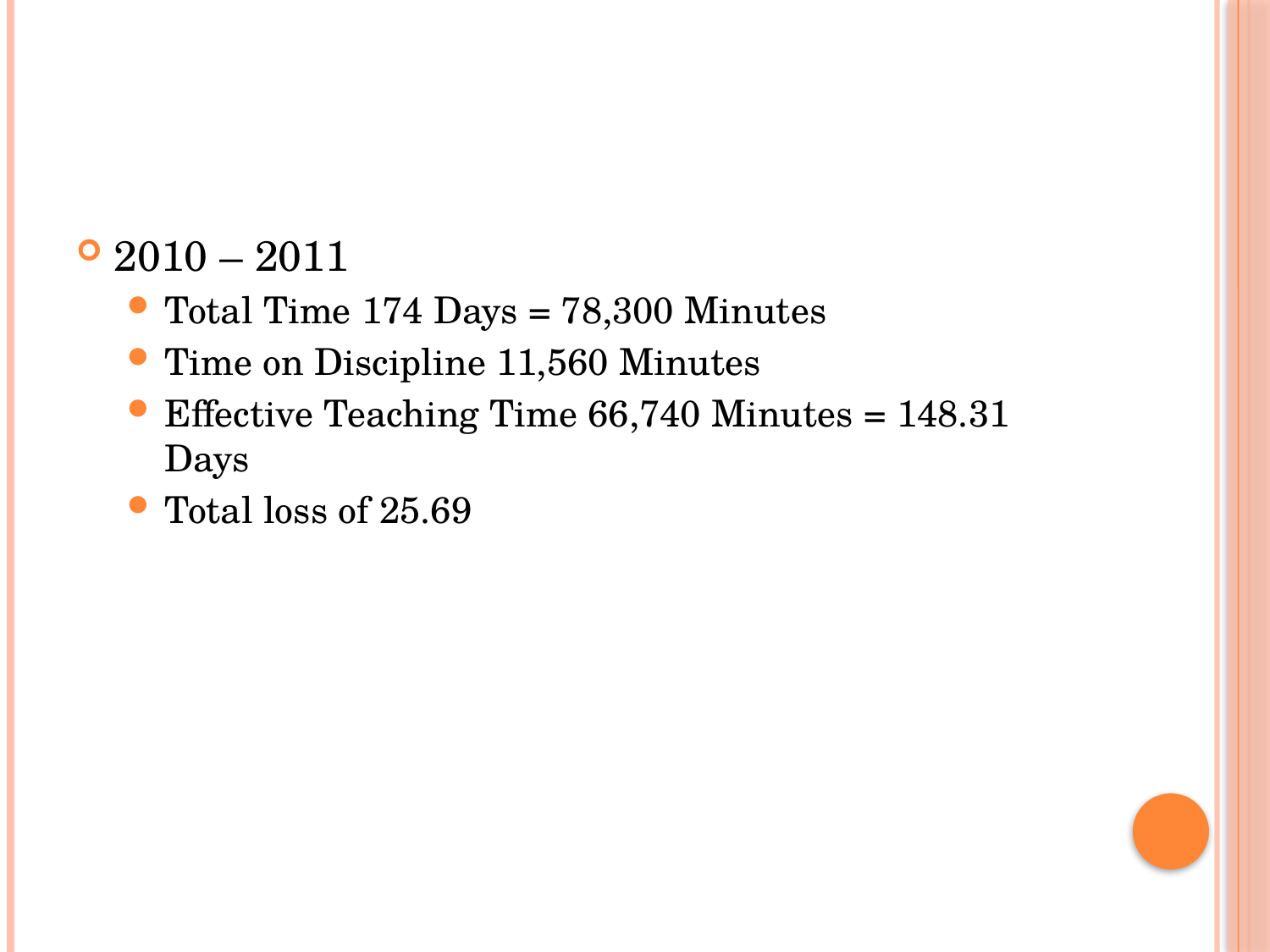

#
2010 – 2011
Total Time 174 Days = 78,300 Minutes
Time on Discipline 11,560 Minutes
Effective Teaching Time 66,740 Minutes = 148.31 Days
Total loss of 25.69